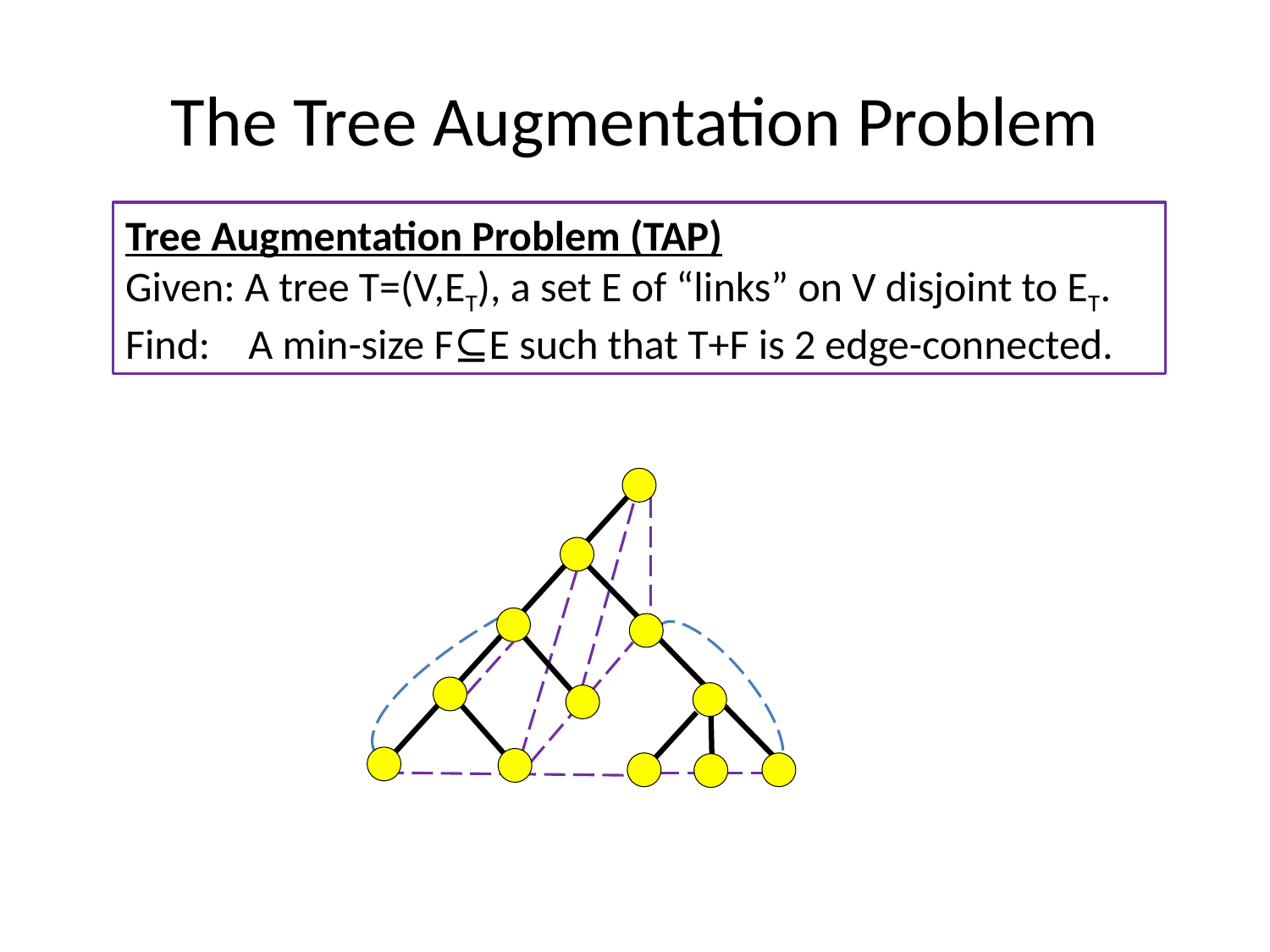

# The Tree Augmentation Problem
Tree Augmentation Problem (TAP)
Given: A tree T=(V,ET), a set E of “links” on V disjoint to ET.
Find:    A min-size F⊆E such that T+F is 2 edge-connected.